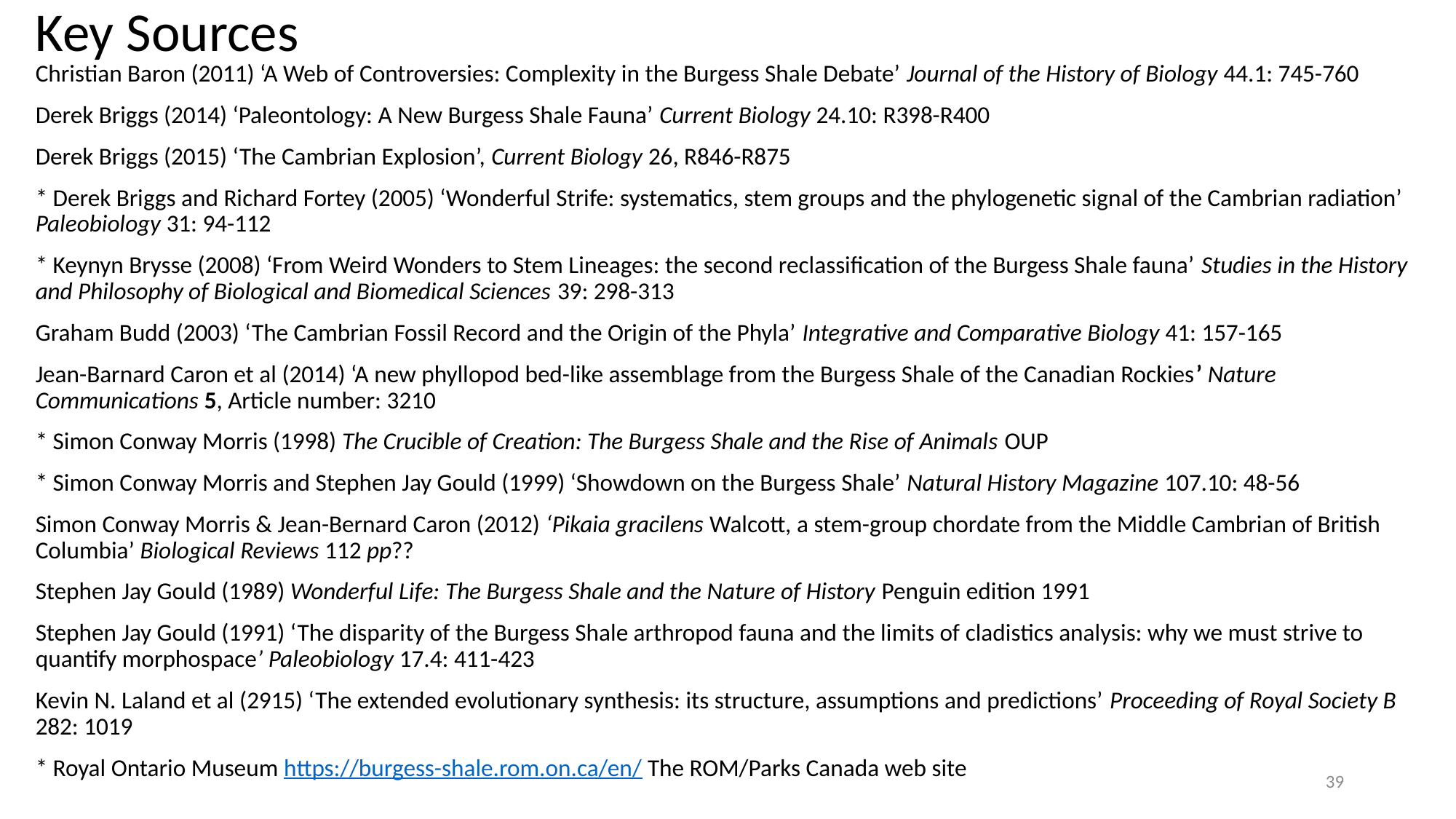

# Key Sources
Christian Baron (2011) ‘A Web of Controversies: Complexity in the Burgess Shale Debate’ Journal of the History of Biology 44.1: 745-760
Derek Briggs (2014) ‘Paleontology: A New Burgess Shale Fauna’ Current Biology 24.10: R398-R400
Derek Briggs (2015) ‘The Cambrian Explosion’, Current Biology 26, R846-R875
* Derek Briggs and Richard Fortey (2005) ‘Wonderful Strife: systematics, stem groups and the phylogenetic signal of the Cambrian radiation’ Paleobiology 31: 94-112
* Keynyn Brysse (2008) ‘From Weird Wonders to Stem Lineages: the second reclassification of the Burgess Shale fauna’ Studies in the History and Philosophy of Biological and Biomedical Sciences 39: 298-313
Graham Budd (2003) ‘The Cambrian Fossil Record and the Origin of the Phyla’ Integrative and Comparative Biology 41: 157-165
Jean-Barnard Caron et al (2014) ‘A new phyllopod bed-like assemblage from the Burgess Shale of the Canadian Rockies’ Nature Communications 5, Article number: 3210
* Simon Conway Morris (1998) The Crucible of Creation: The Burgess Shale and the Rise of Animals OUP
* Simon Conway Morris and Stephen Jay Gould (1999) ‘Showdown on the Burgess Shale’ Natural History Magazine 107.10: 48-56
Simon Conway Morris & Jean-Bernard Caron (2012) ‘Pikaia gracilens Walcott, a stem-group chordate from the Middle Cambrian of British Columbia’ Biological Reviews 112 pp??
Stephen Jay Gould (1989) Wonderful Life: The Burgess Shale and the Nature of History Penguin edition 1991
Stephen Jay Gould (1991) ‘The disparity of the Burgess Shale arthropod fauna and the limits of cladistics analysis: why we must strive to quantify morphospace’ Paleobiology 17.4: 411-423
Kevin N. Laland et al (2915) ‘The extended evolutionary synthesis: its structure, assumptions and predictions’ Proceeding of Royal Society B 282: 1019
* Royal Ontario Museum https://burgess-shale.rom.on.ca/en/ The ROM/Parks Canada web site

39